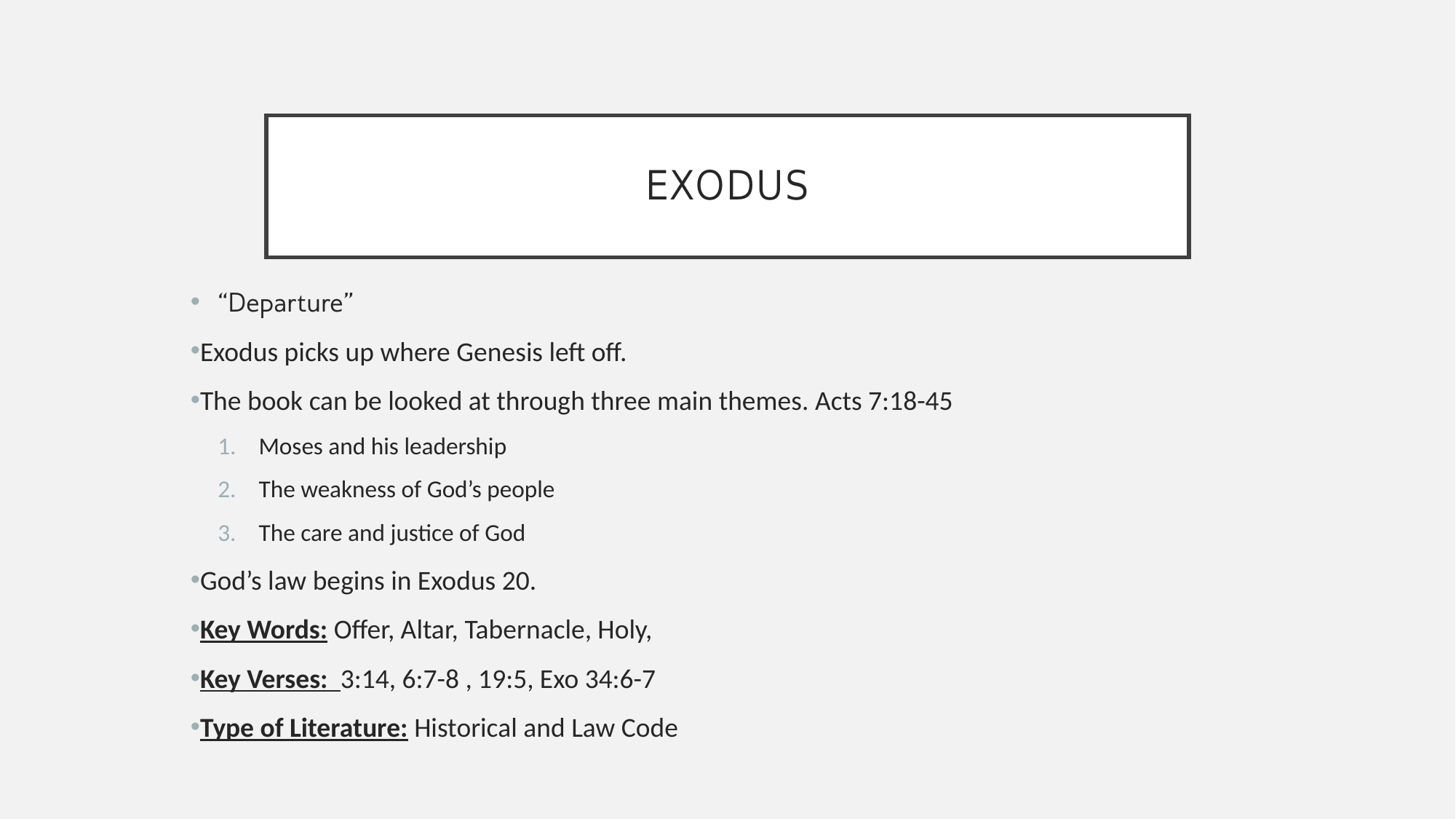

# Exodus
“Departure”
Exodus picks up where Genesis left off.
The book can be looked at through three main themes. Acts 7:18-45
Moses and his leadership
The weakness of God’s people
The care and justice of God
God’s law begins in Exodus 20.
Key Words: Offer, Altar, Tabernacle, Holy,
Key Verses:  3:14, 6:7-8 , 19:5, Exo 34:6-7
Type of Literature: Historical and Law Code